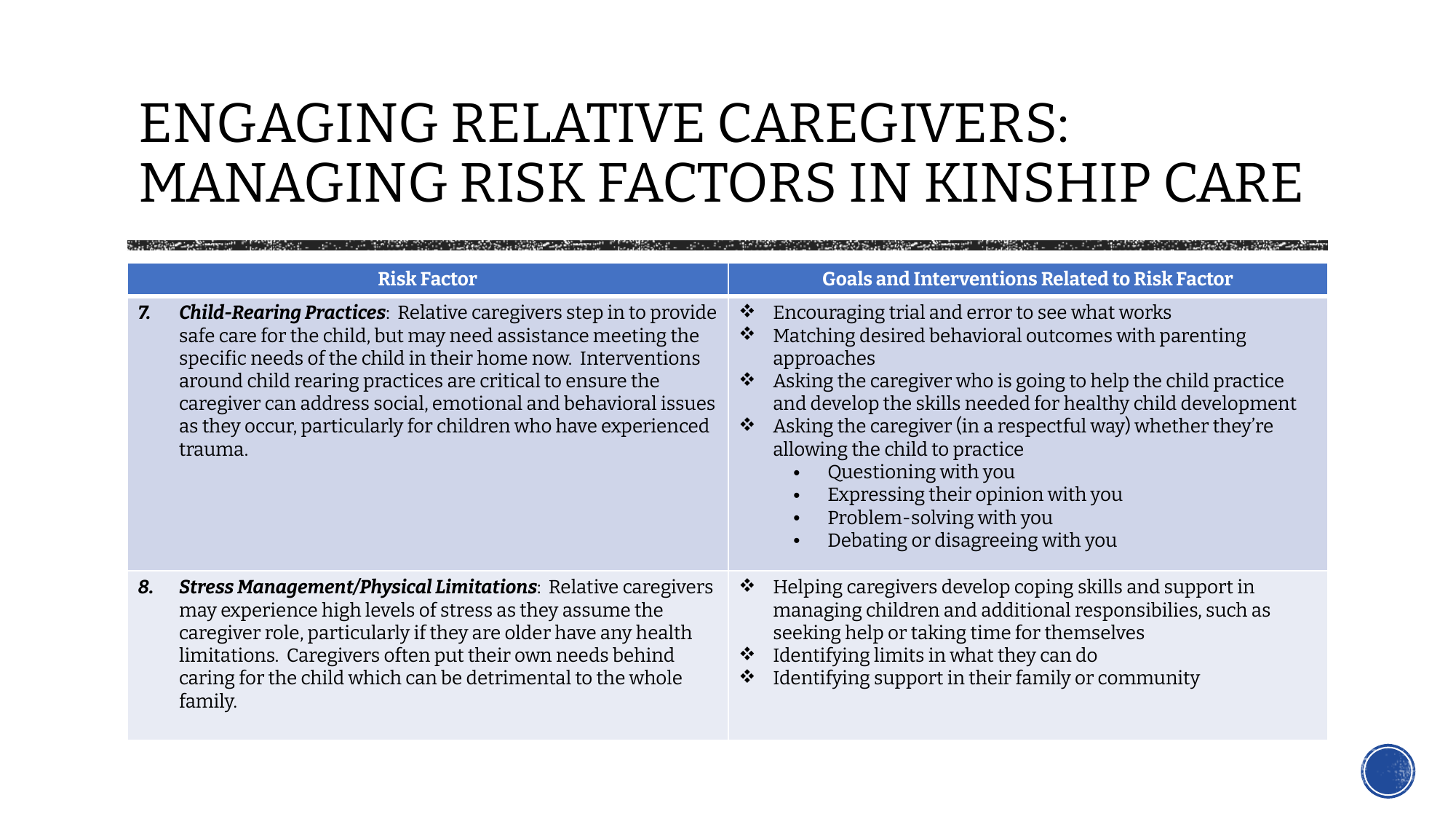

# Engaging Relative Caregivers: Managing Risk Factors in Kinship Care

| Risk Factor | Goals and Interventions Related to Risk Factor |
| --- | --- |
| Child-Rearing Practices: Relative caregivers step in to provide safe care for the child, but may need assistance meeting the specific needs of the child in their home now. Interventions around child rearing practices are critical to ensure the caregiver can address social, emotional and behavioral issues as they occur, particularly for children who have experienced trauma. | Encouraging trial and error to see what works Matching desired behavioral outcomes with parenting approaches Asking the caregiver who is going to help the child practice and develop the skills needed for healthy child development Asking the caregiver (in a respectful way) whether they’re allowing the child to practice Questioning with you Expressing their opinion with you Problem-solving with you Debating or disagreeing with you |
| Stress Management/Physical Limitations: Relative caregivers may experience high levels of stress as they assume the caregiver role, particularly if they are older have any health limitations. Caregivers often put their own needs behind caring for the child which can be detrimental to the whole family. | Helping caregivers develop coping skills and support in managing children and additional responsibilies, such as seeking help or taking time for themselves Identifying limits in what they can do Identifying support in their family or community |